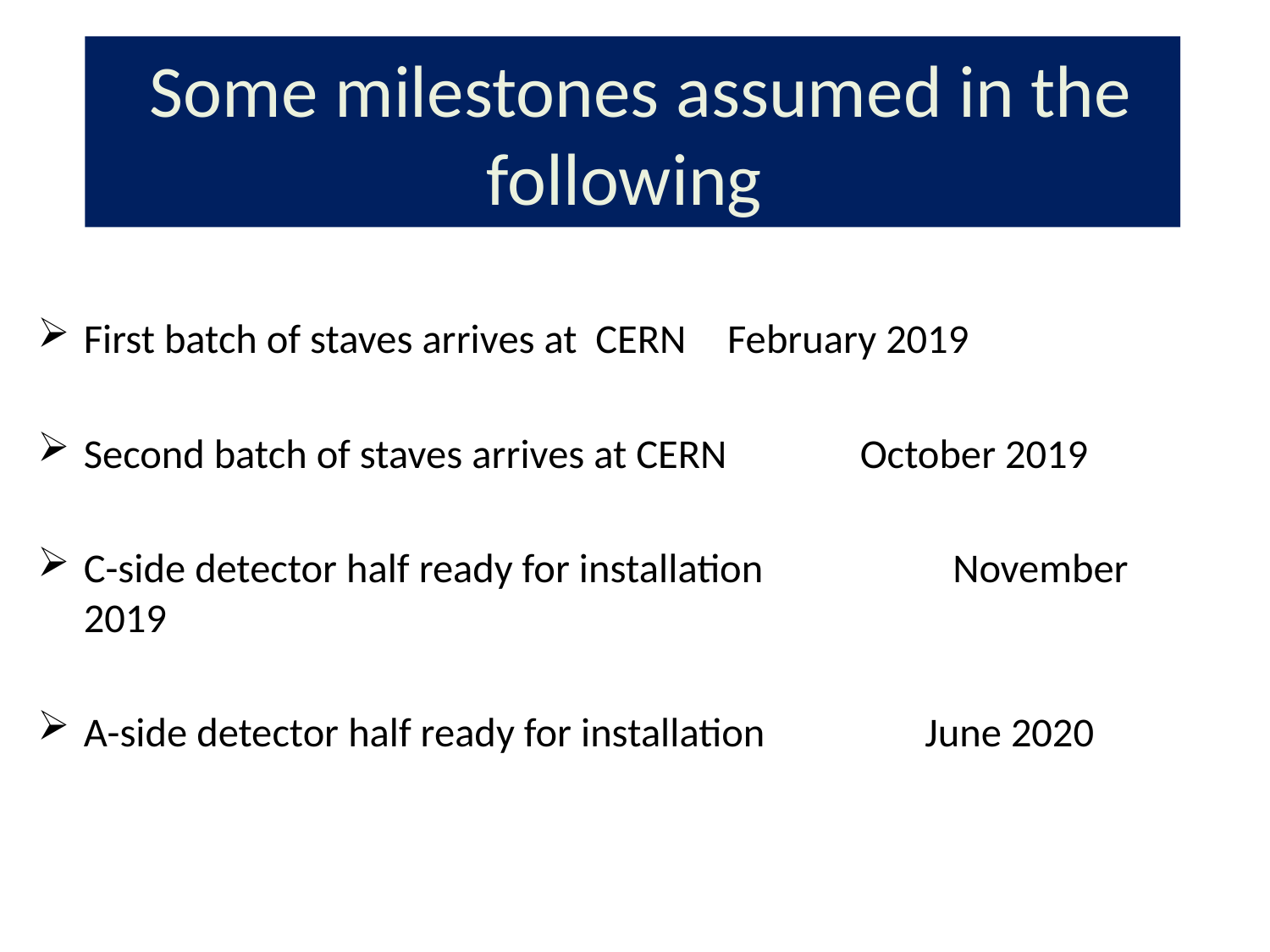

# Some milestones assumed in the following
First batch of staves arrives at  CERN 		   February 2019

Second batch of staves arrives at CERN		    October 2019

C-side detector half ready for installation	              November 2019

A-side detector half ready for installation		           June 2020